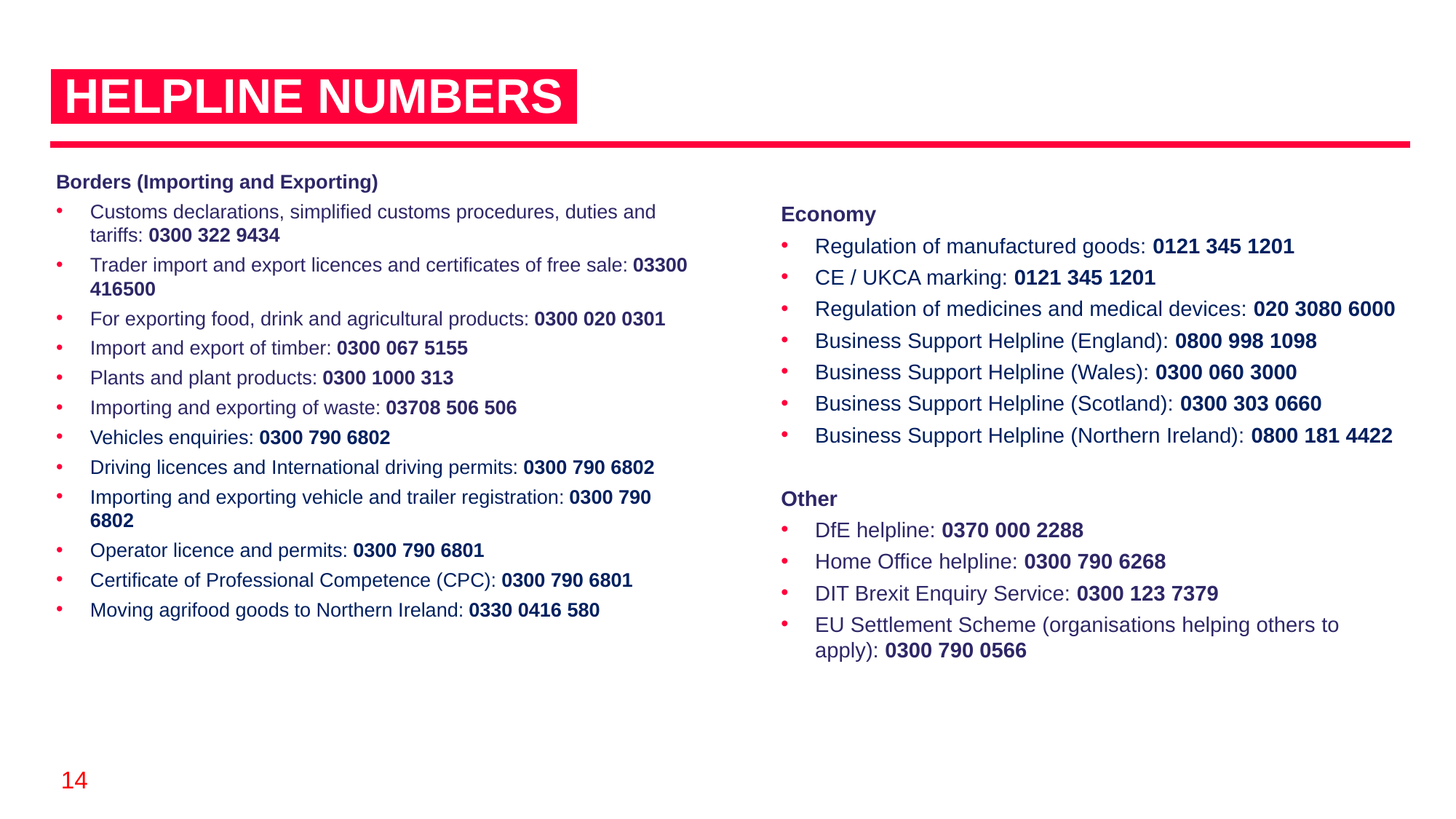

iHELPLINE NUMBERSi
Borders (Importing and Exporting)
Customs declarations, simplified customs procedures, duties and tariffs: 0300 322 9434
Trader import and export licences and certificates of free sale: 03300 416500
For exporting food, drink and agricultural products: 0300 020 0301
Import and export of timber: 0300 067 5155
Plants and plant products: 0300 1000 313
Importing and exporting of waste: 03708 506 506
Vehicles enquiries: 0300 790 6802
Driving licences and International driving permits: 0300 790 6802
Importing and exporting vehicle and trailer registration: 0300 790 6802
Operator licence and permits: 0300 790 6801
Certificate of Professional Competence (CPC): 0300 790 6801
Moving agrifood goods to Northern Ireland: 0330 0416 580

Economy
Regulation of manufactured goods: 0121 345 1201
CE / UKCA marking: 0121 345 1201
Regulation of medicines and medical devices: 020 3080 6000
Business Support Helpline (England): 0800 998 1098
Business Support Helpline (Wales): 0300 060 3000
Business Support Helpline (Scotland): 0300 303 0660
Business Support Helpline (Northern Ireland): 0800 181 4422

Other
DfE helpline: 0370 000 2288
Home Office helpline: 0300 790 6268
DIT Brexit Enquiry Service: 0300 123 7379
EU Settlement Scheme (organisations helping others to apply): 0300 790 0566
14